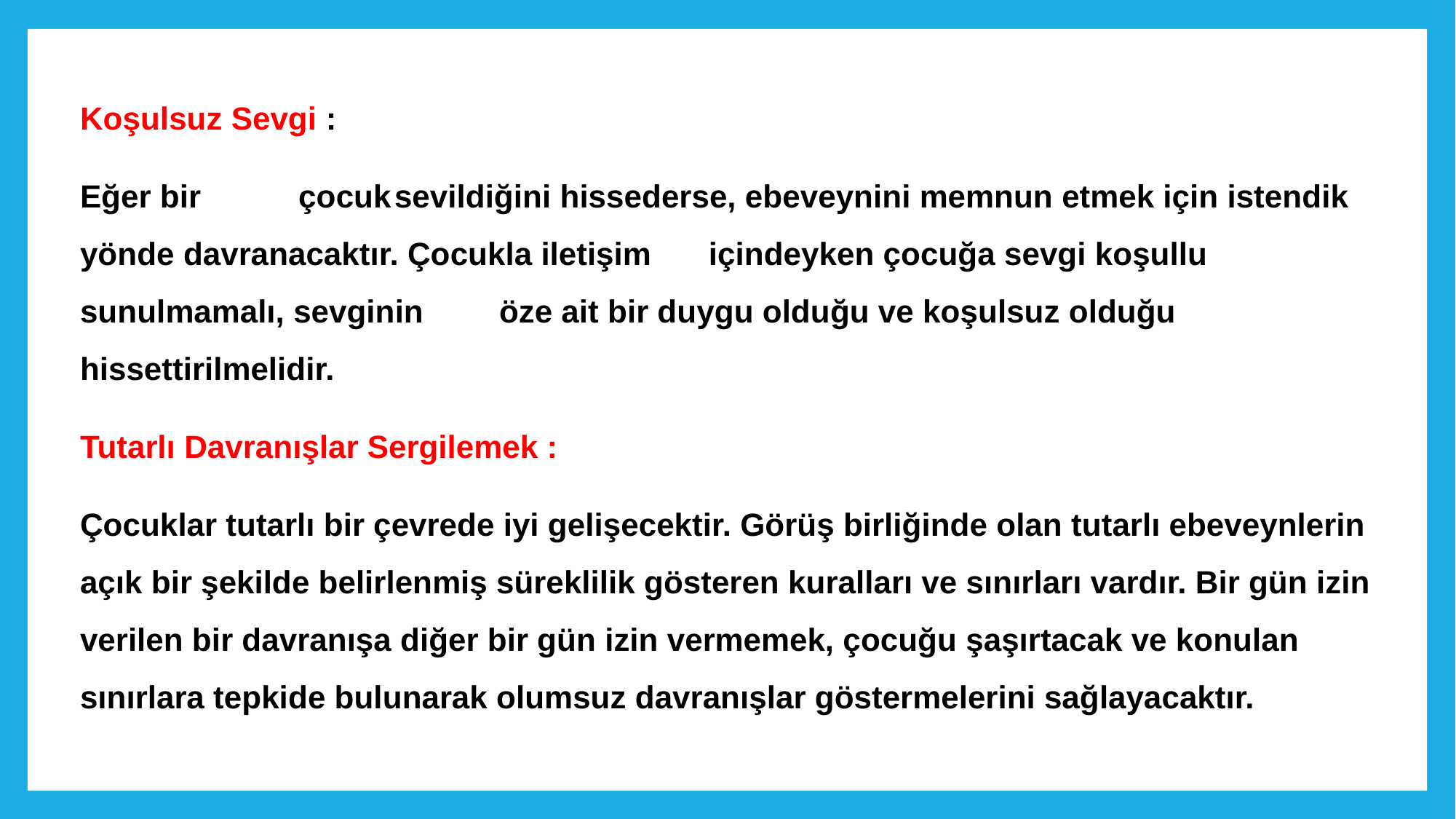

Koşulsuz Sevgi :
	Eğer bir	 çocuk	sevildiğini hissederse, ebeveynini memnun etmek için istendik yönde davranacaktır. Çocukla iletişim	içindeyken çocuğa sevgi koşullu sunulmamalı, sevginin	öze ait bir duygu olduğu ve koşulsuz olduğu hissettirilmelidir.
Tutarlı Davranışlar Sergilemek :
	Çocuklar tutarlı bir çevrede iyi gelişecektir. Görüş birliğinde olan tutarlı ebeveynlerin açık bir şekilde belirlenmiş süreklilik gösteren kuralları ve sınırları vardır. Bir gün izin verilen bir davranışa diğer bir gün izin vermemek, çocuğu şaşırtacak ve konulan sınırlara tepkide bulunarak olumsuz davranışlar göstermelerini sağlayacaktır.